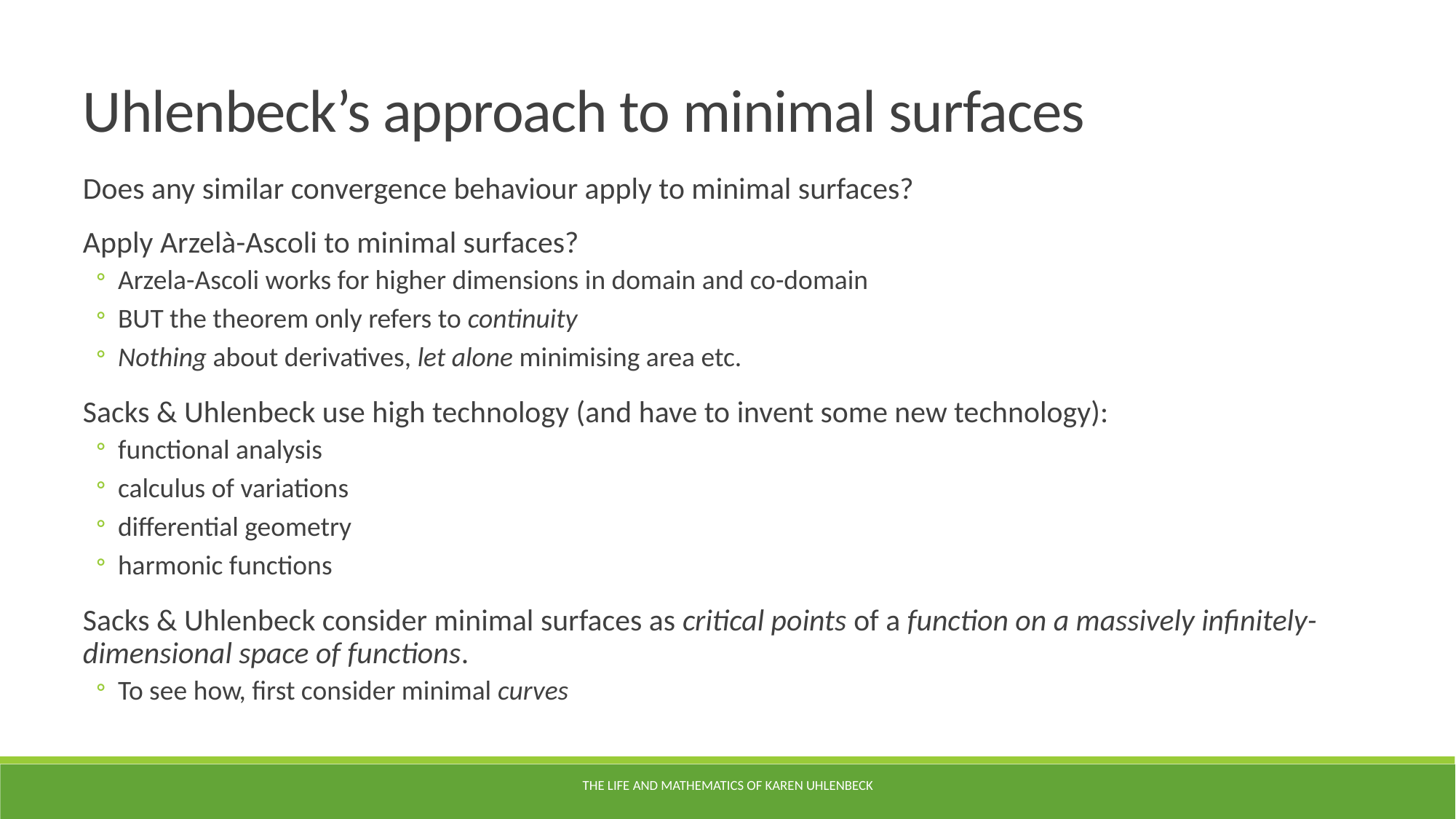

Uhlenbeck’s approach to minimal surfaces
Does any similar convergence behaviour apply to minimal surfaces?
Apply Arzelà-Ascoli to minimal surfaces?
Arzela-Ascoli works for higher dimensions in domain and co-domain
BUT the theorem only refers to continuity
Nothing about derivatives, let alone minimising area etc.
Sacks & Uhlenbeck use high technology (and have to invent some new technology):
functional analysis
calculus of variations
differential geometry
harmonic functions
Sacks & Uhlenbeck consider minimal surfaces as critical points of a function on a massively infinitely-dimensional space of functions.
To see how, first consider minimal curves
The life and mathematics of Karen Uhlenbeck